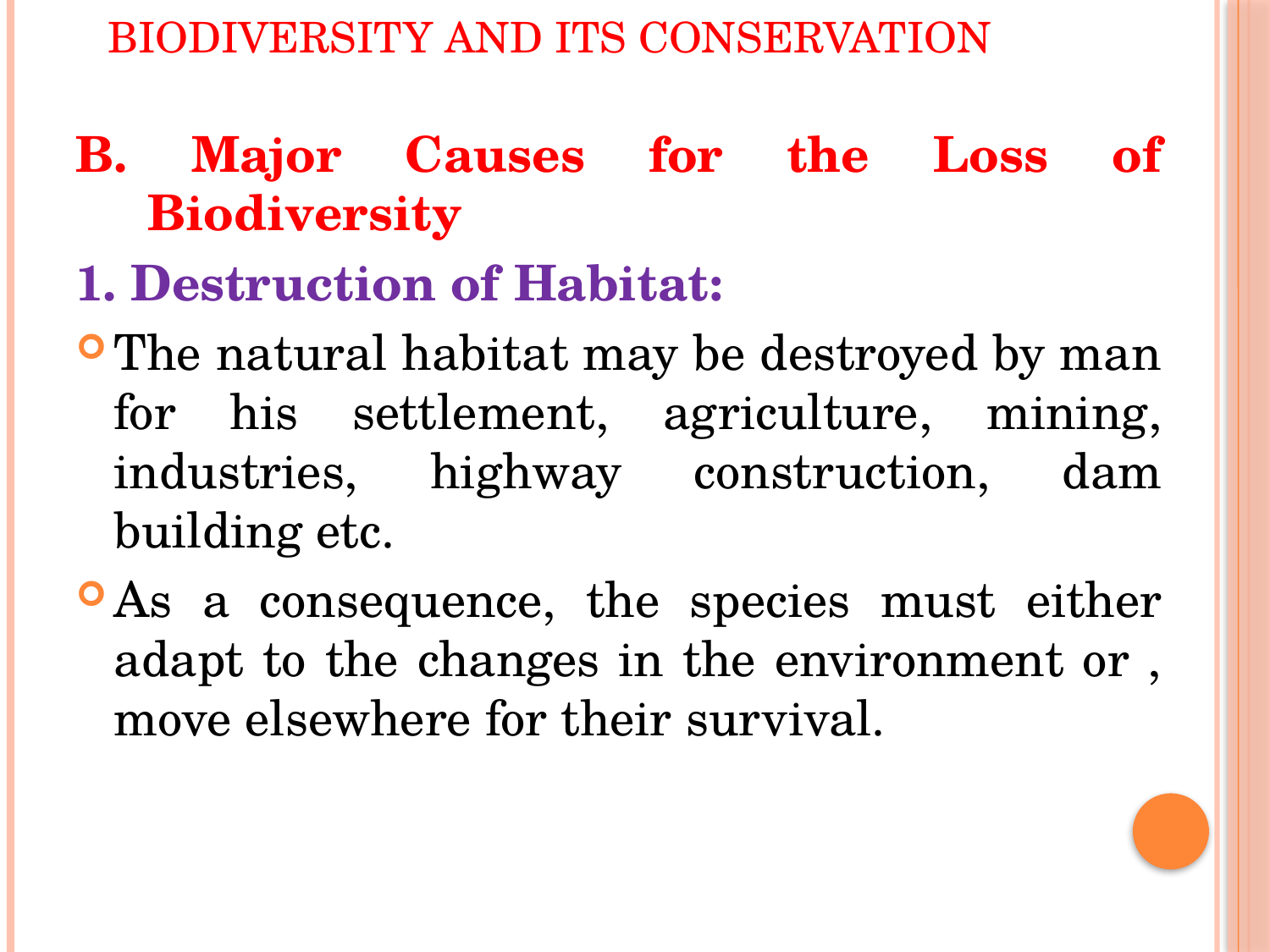

# Biodiversity and its Conservation
B. Major Causes for the Loss of Biodiversity
1. Destruction of Habitat:
The natural habitat may be destroyed by man for his settlement, agriculture, mining, industries, highway construction, dam building etc.
As a consequence, the species must either adapt to the changes in the environment or , move elsewhere for their survival.